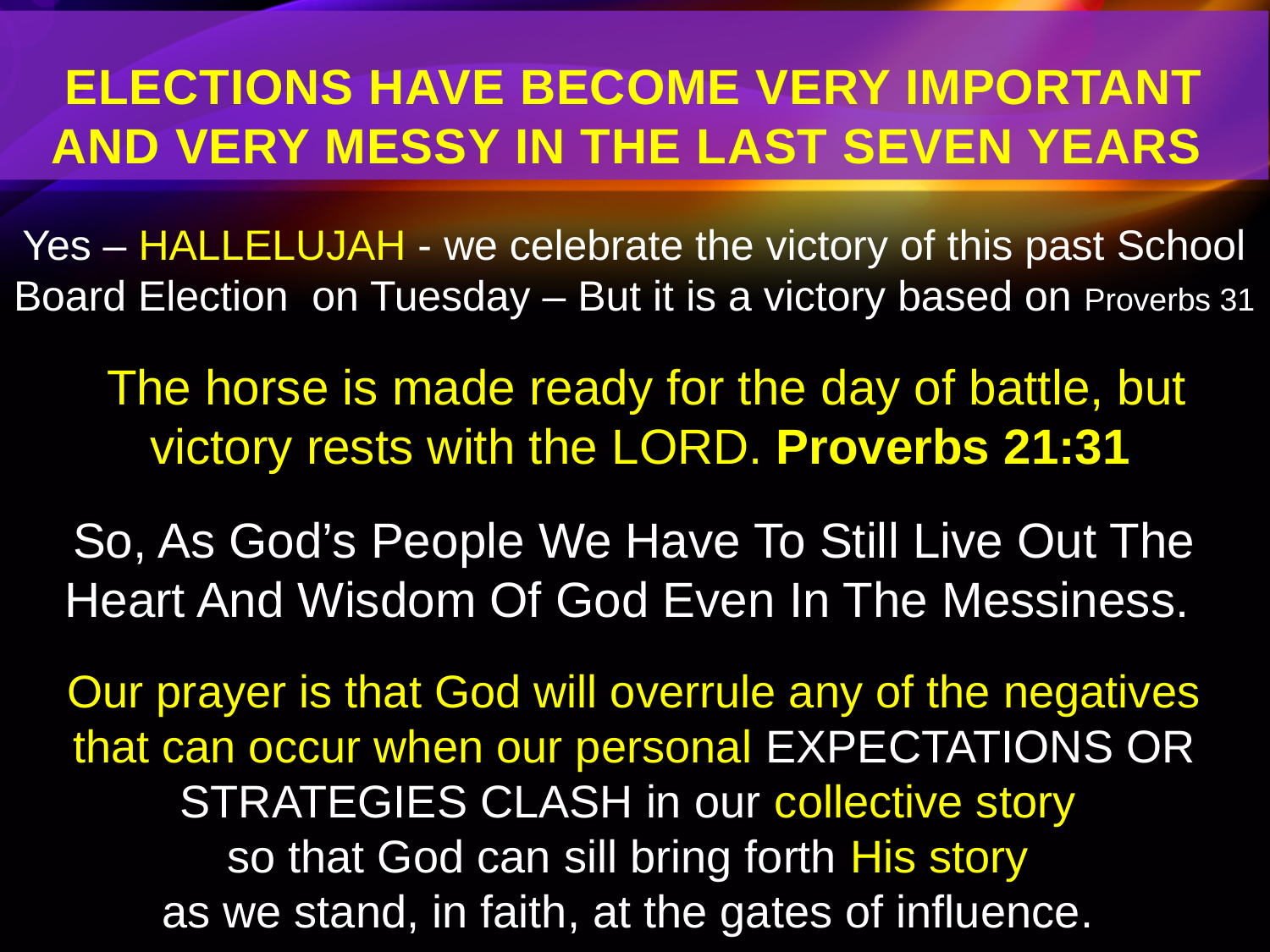

Elections Have become very Important AND VERY MESSY in the Last Seven Years
Yes – HALLELUJAH - we celebrate the victory of this past School Board Election  on Tuesday – But it is a victory based on Proverbs 31
 The horse is made ready for the day of battle, but victory rests with the LORD. Proverbs 21:31
So, As God’s People We Have To Still Live Out The Heart And Wisdom Of God Even In The Messiness.
Our prayer is that God will overrule any of the negatives that can occur when our personal EXPECTATIONS OR STRATEGIES CLASH in our collective story
so that God can sill bring forth His story
as we stand, in faith, at the gates of influence.